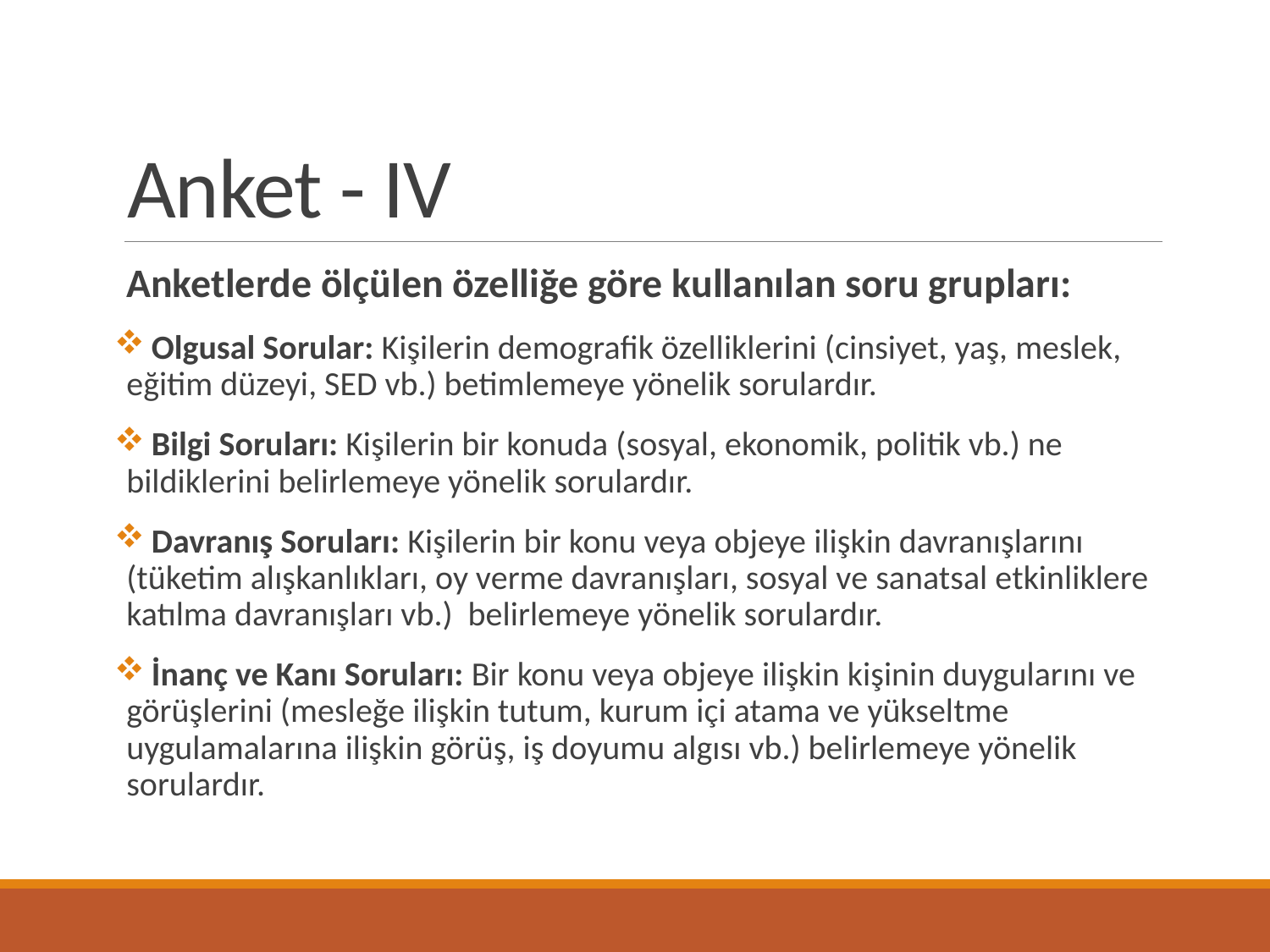

# Anket - IV
Anketlerde ölçülen özelliğe göre kullanılan soru grupları:
 Olgusal Sorular: Kişilerin demografik özelliklerini (cinsiyet, yaş, meslek, eğitim düzeyi, SED vb.) betimlemeye yönelik sorulardır.
 Bilgi Soruları: Kişilerin bir konuda (sosyal, ekonomik, politik vb.) ne bildiklerini belirlemeye yönelik sorulardır.
 Davranış Soruları: Kişilerin bir konu veya objeye ilişkin davranışlarını (tüketim alışkanlıkları, oy verme davranışları, sosyal ve sanatsal etkinliklere katılma davranışları vb.)  belirlemeye yönelik sorulardır.
 İnanç ve Kanı Soruları: Bir konu veya objeye ilişkin kişinin duygularını ve görüşlerini (mesleğe ilişkin tutum, kurum içi atama ve yükseltme uygulamalarına ilişkin görüş, iş doyumu algısı vb.) belirlemeye yönelik sorulardır.